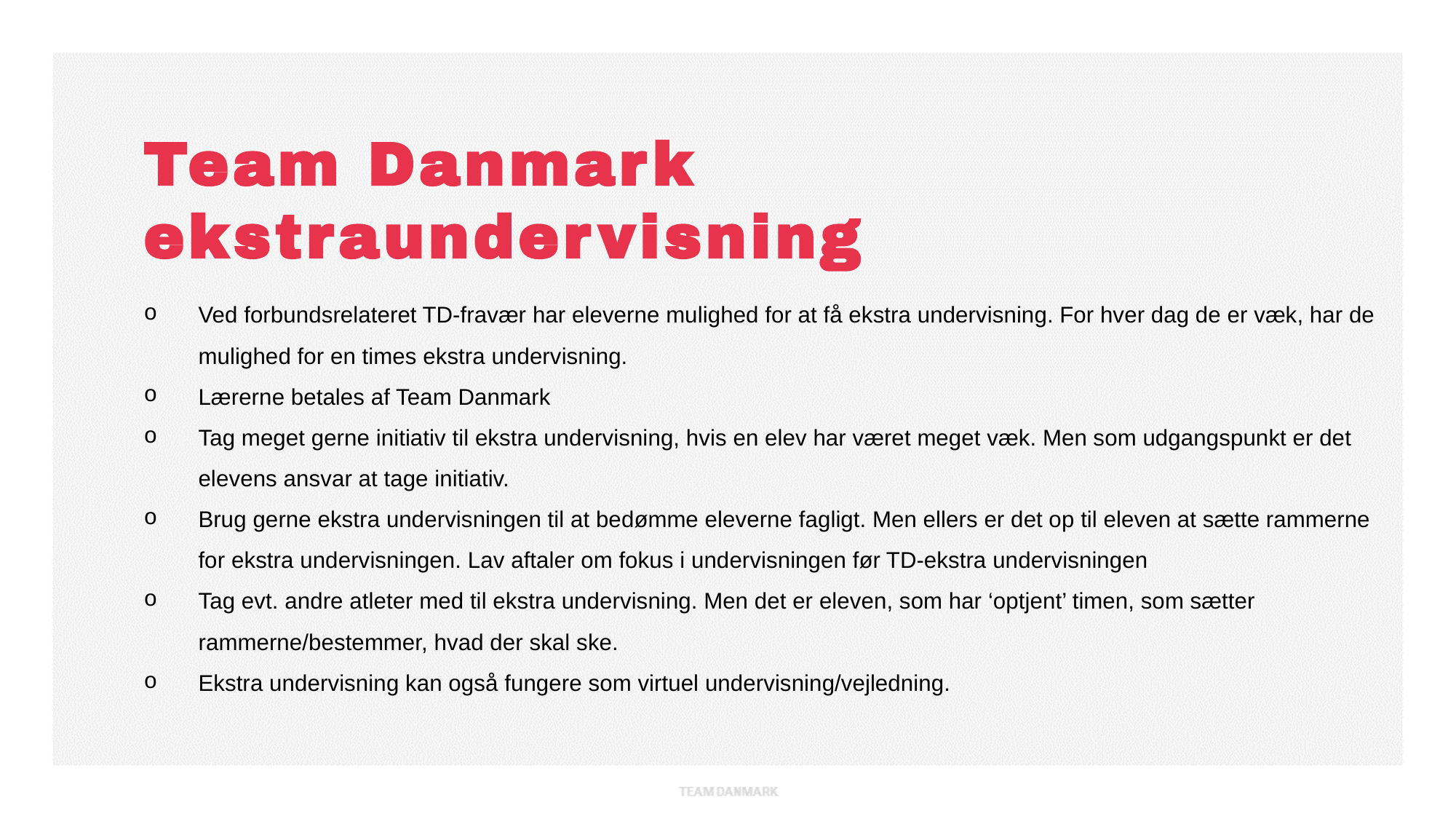

Team Danmark ekstraundervisning
Ved forbundsrelateret TD-fravær har eleverne mulighed for at få ekstra undervisning. For hver dag de er væk, har de mulighed for en times ekstra undervisning.
Lærerne betales af Team Danmark
Tag meget gerne initiativ til ekstra undervisning, hvis en elev har været meget væk. Men som udgangspunkt er det elevens ansvar at tage initiativ.
Brug gerne ekstra undervisningen til at bedømme eleverne fagligt. Men ellers er det op til eleven at sætte rammerne for ekstra undervisningen. Lav aftaler om fokus i undervisningen før TD-ekstra undervisningen
Tag evt. andre atleter med til ekstra undervisning. Men det er eleven, som har ‘optjent’ timen, som sætter rammerne/bestemmer, hvad der skal ske.
Ekstra undervisning kan også fungere som virtuel undervisning/vejledning.